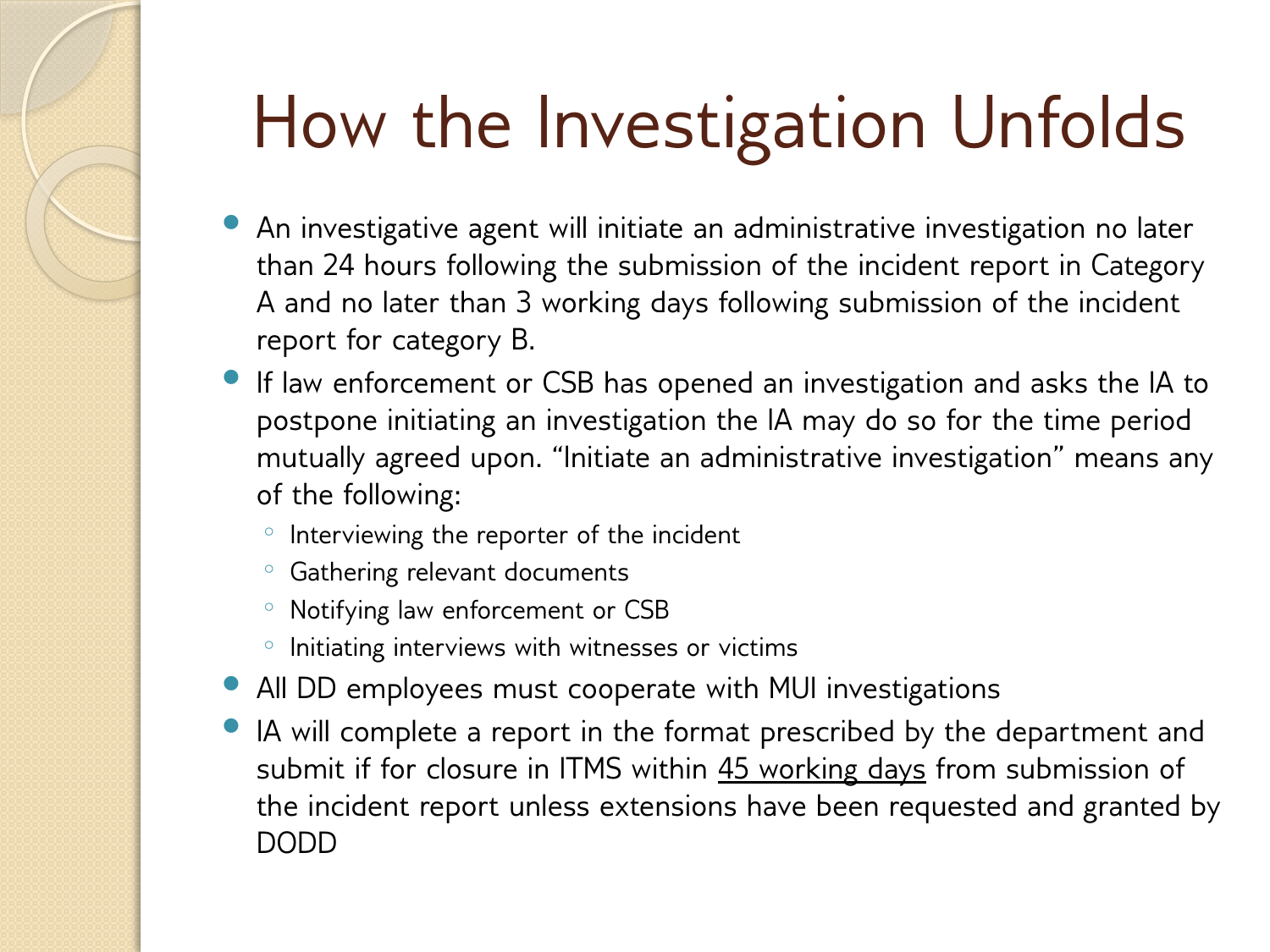

# How the Investigation Unfolds
An investigative agent will initiate an administrative investigation no later than 24 hours following the submission of the incident report in Category A and no later than 3 working days following submission of the incident report for category B.
If law enforcement or CSB has opened an investigation and asks the IA to postpone initiating an investigation the IA may do so for the time period mutually agreed upon. “Initiate an administrative investigation” means any of the following:
Interviewing the reporter of the incident
Gathering relevant documents
Notifying law enforcement or CSB
Initiating interviews with witnesses or victims
All DD employees must cooperate with MUI investigations
IA will complete a report in the format prescribed by the department and submit if for closure in ITMS within 45 working days from submission of the incident report unless extensions have been requested and granted by DODD